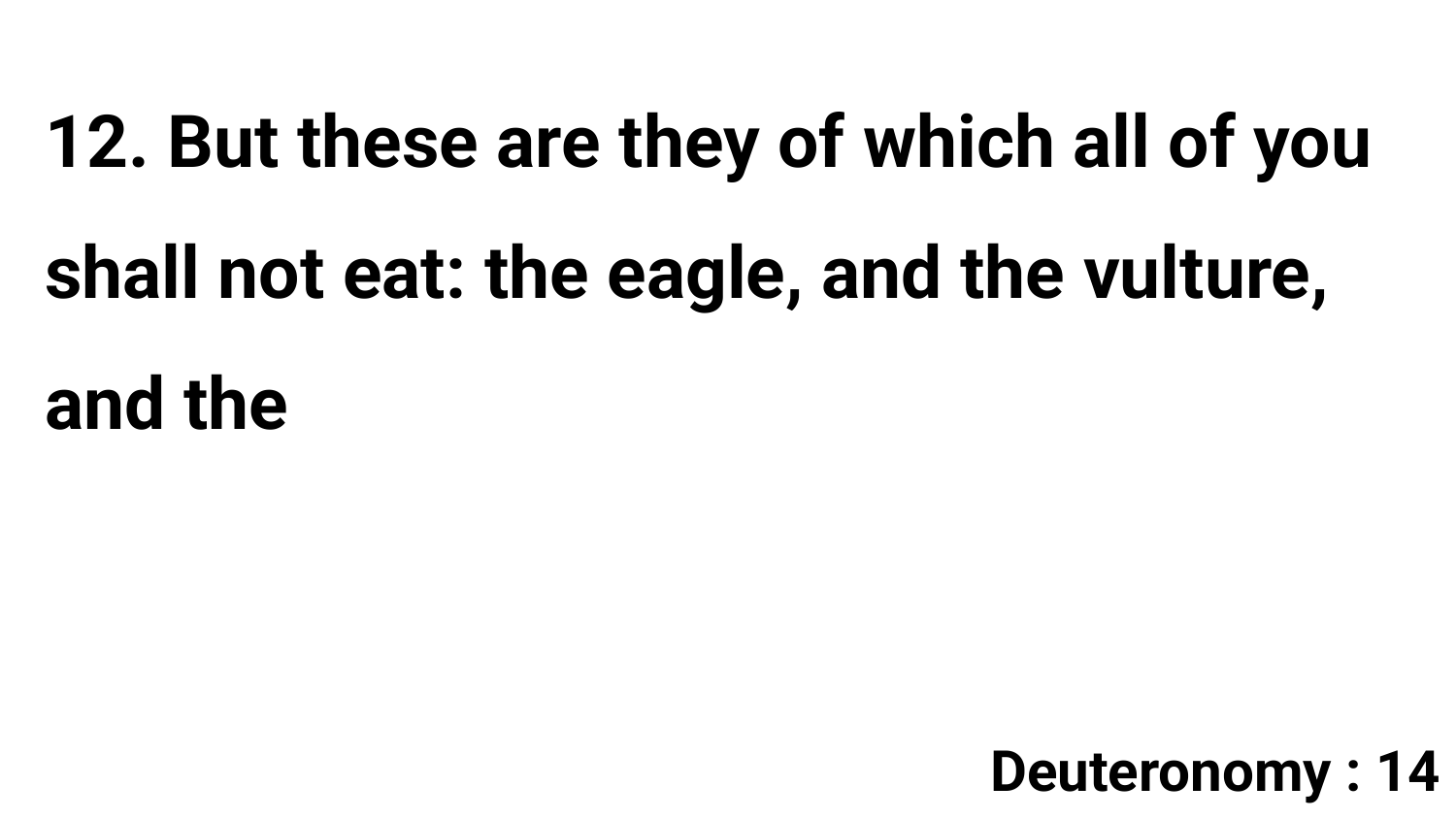

12. But these are they of which all of you shall not eat: the eagle, and the vulture, and the
Deuteronomy : 14